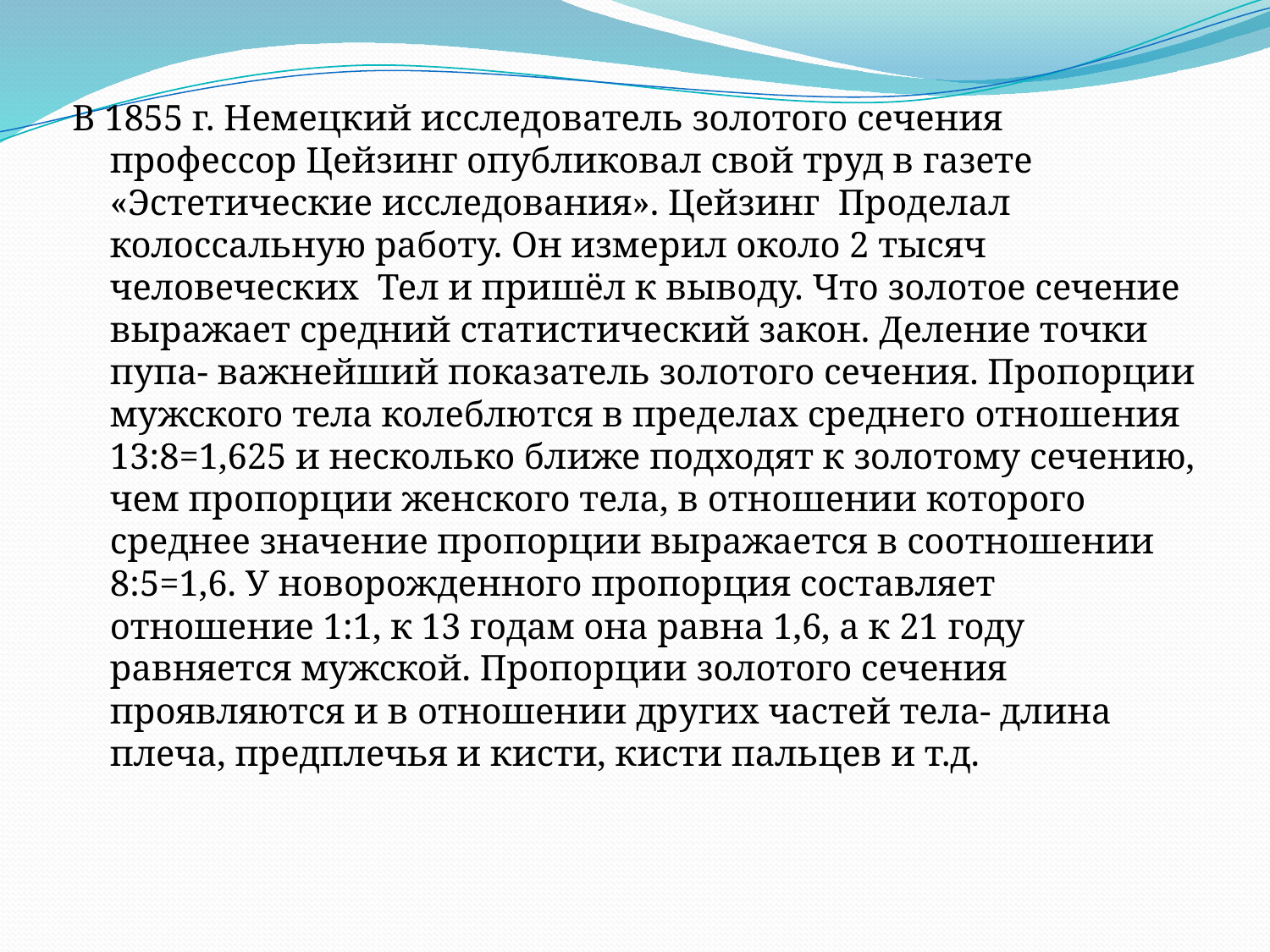

В 1855 г. Немецкий исследователь золотого сечения профессор Цейзинг опубликовал свой труд в газете «Эстетические исследования». Цейзинг  Проделал колоссальную работу. Он измерил около 2 тысяч человеческих  Тел и пришёл к выводу. Что золотое сечение выражает средний статистический закон. Деление точки пупа- важнейший показатель золотого сечения. Пропорции мужского тела колеблются в пределах среднего отношения 13:8=1,625 и несколько ближе подходят к золотому сечению, чем пропорции женского тела, в отношении которого среднее значение пропорции выражается в соотношении 8:5=1,6. У новорожденного пропорция составляет отношение 1:1, к 13 годам она равна 1,6, а к 21 году равняется мужской. Пропорции золотого сечения проявляются и в отношении других частей тела- длина плеча, предплечья и кисти, кисти пальцев и т.д.